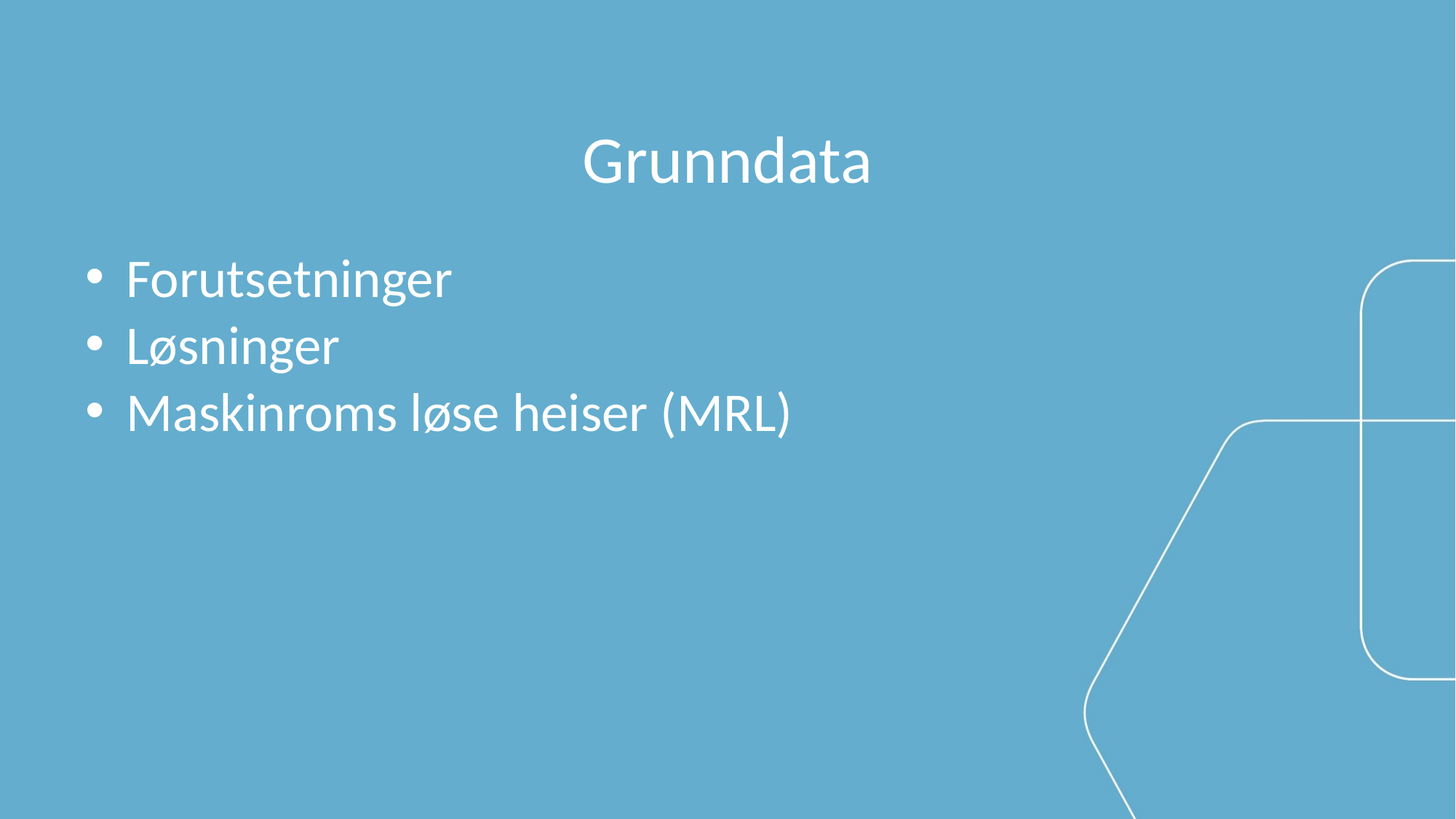

# Grunndata
Forutsetninger
Løsninger
Maskinroms løse heiser (MRL)